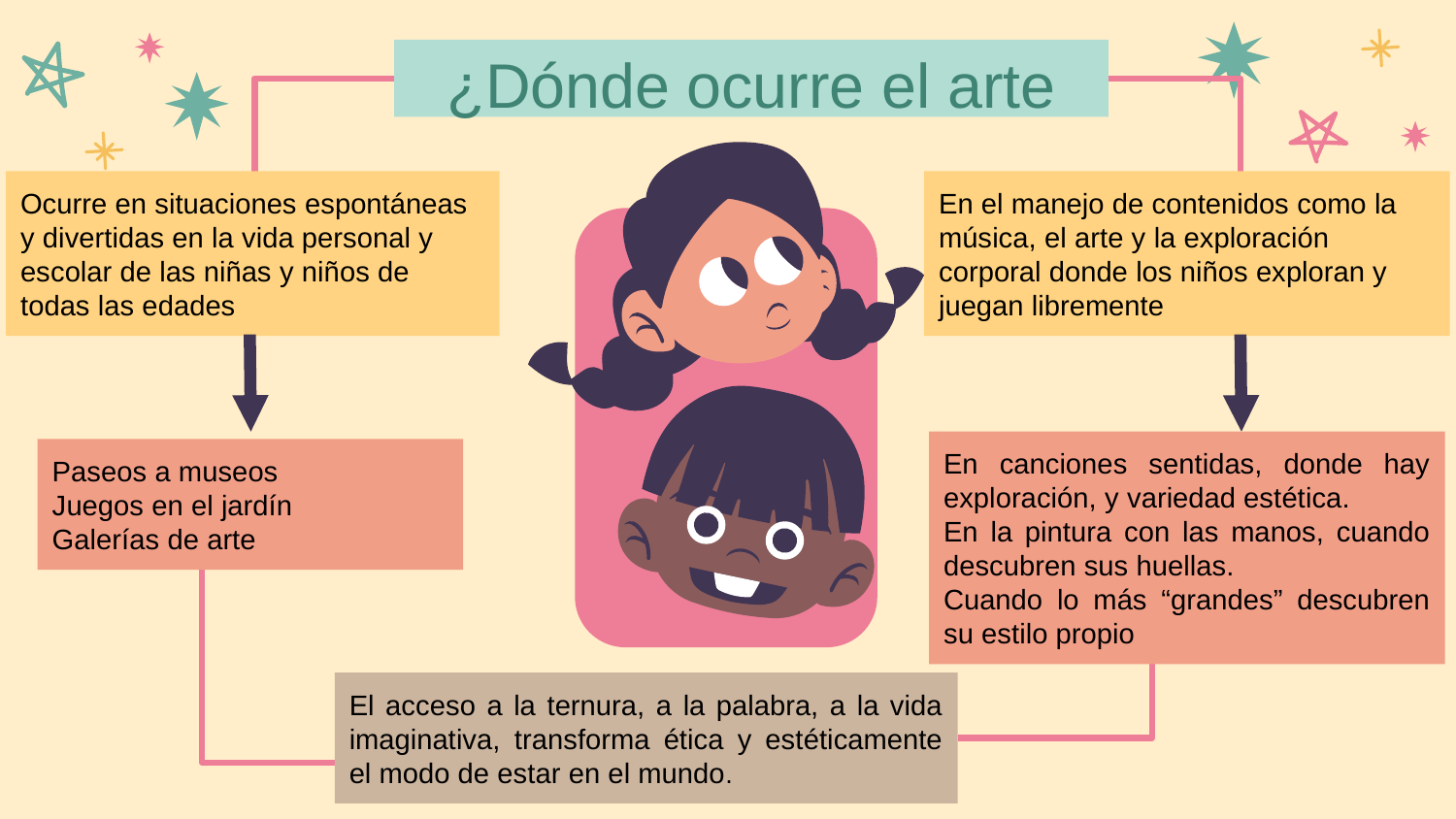

¿Dónde ocurre el arte

Ocurre en situaciones espontáneas y divertidas en la vida personal y escolar de las niñas y niños de todas las edades
En el manejo de contenidos como la música, el arte y la exploración corporal donde los niños exploran y juegan libremente

En canciones sentidas, donde hay exploración, y variedad estética.
En la pintura con las manos, cuando descubren sus huellas.
Cuando lo más “grandes” descubren su estilo propio
Paseos a museos
Juegos en el jardín
Galerías de arte
El acceso a la ternura, a la palabra, a la vida imaginativa, transforma ética y estéticamente el modo de estar en el mundo.